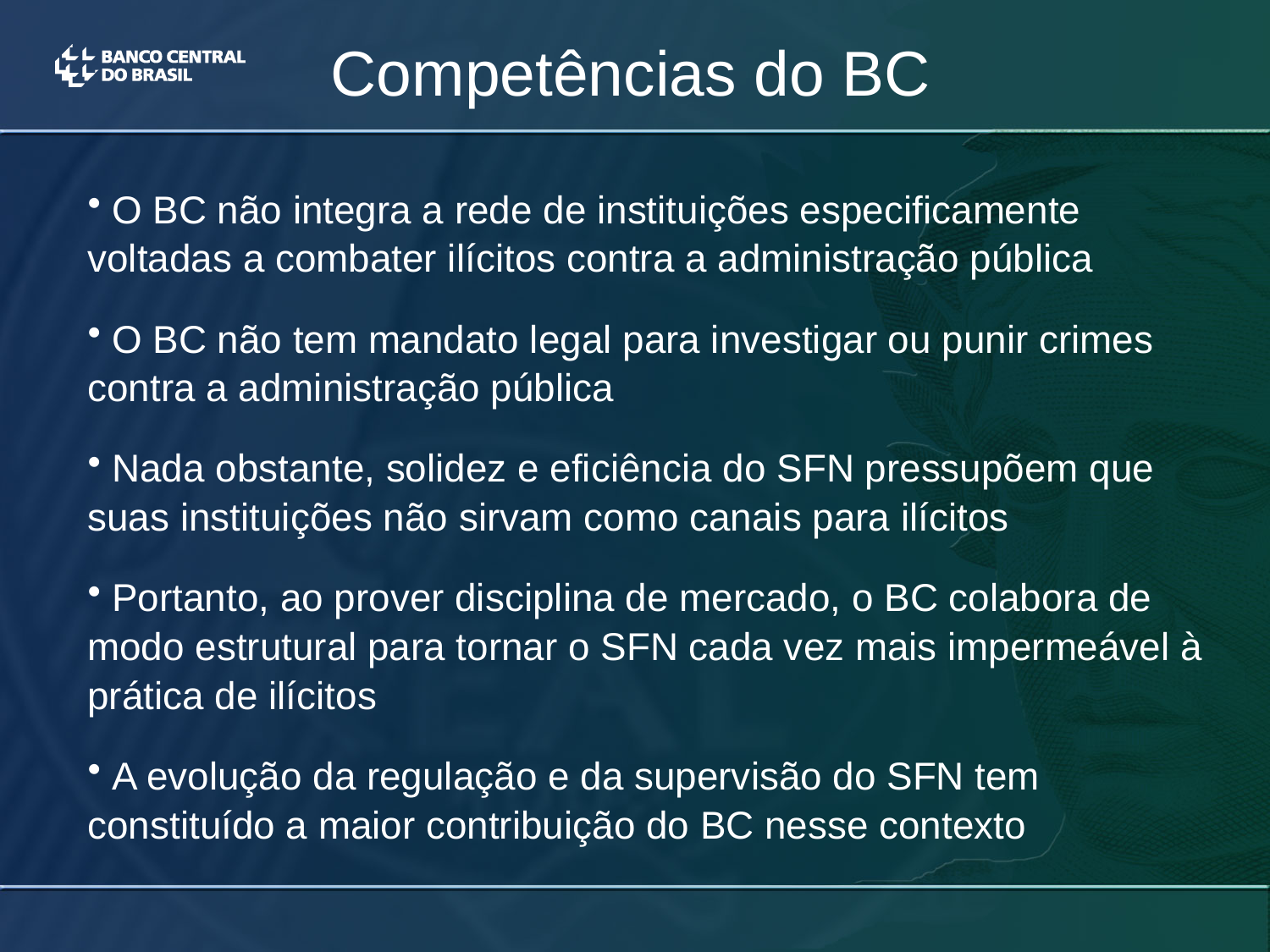

Competências do BC
 O BC não integra a rede de instituições especificamente voltadas a combater ilícitos contra a administração pública
 O BC não tem mandato legal para investigar ou punir crimes contra a administração pública
 Nada obstante, solidez e eficiência do SFN pressupõem que suas instituições não sirvam como canais para ilícitos
 Portanto, ao prover disciplina de mercado, o BC colabora de modo estrutural para tornar o SFN cada vez mais impermeável à prática de ilícitos
 A evolução da regulação e da supervisão do SFN tem constituído a maior contribuição do BC nesse contexto